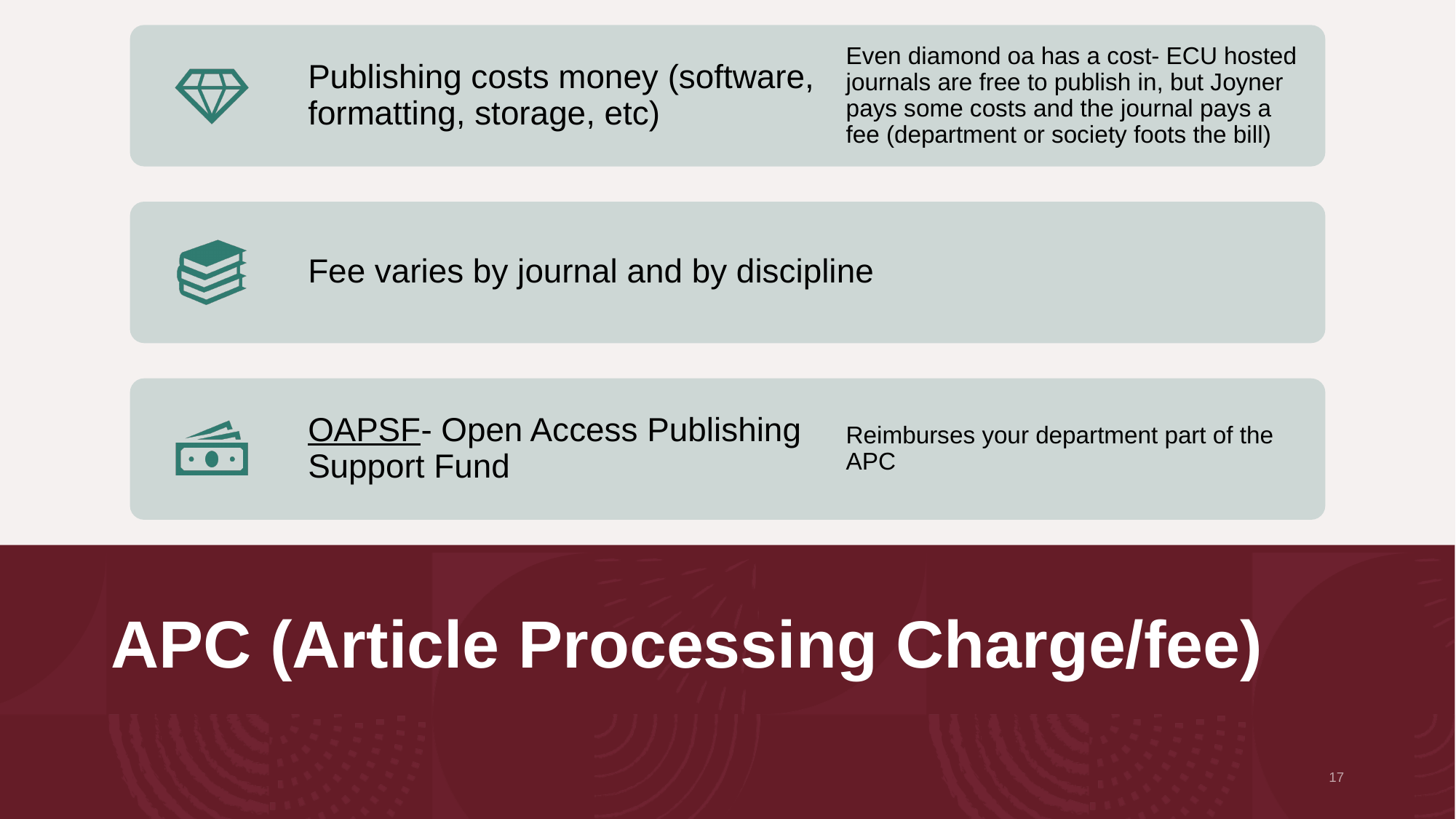

Publishing costs money (software, formatting, storage, etc)
Even diamond oa has a cost- ECU hosted journals are free to publish in, but Joyner pays some costs and the journal pays a fee (department or society foots the bill)
Fee varies by journal and by discipline
OAPSF- Open Access Publishing Support Fund
Reimburses your department part of the APC
# APC (Article Processing Charge/fee)
17